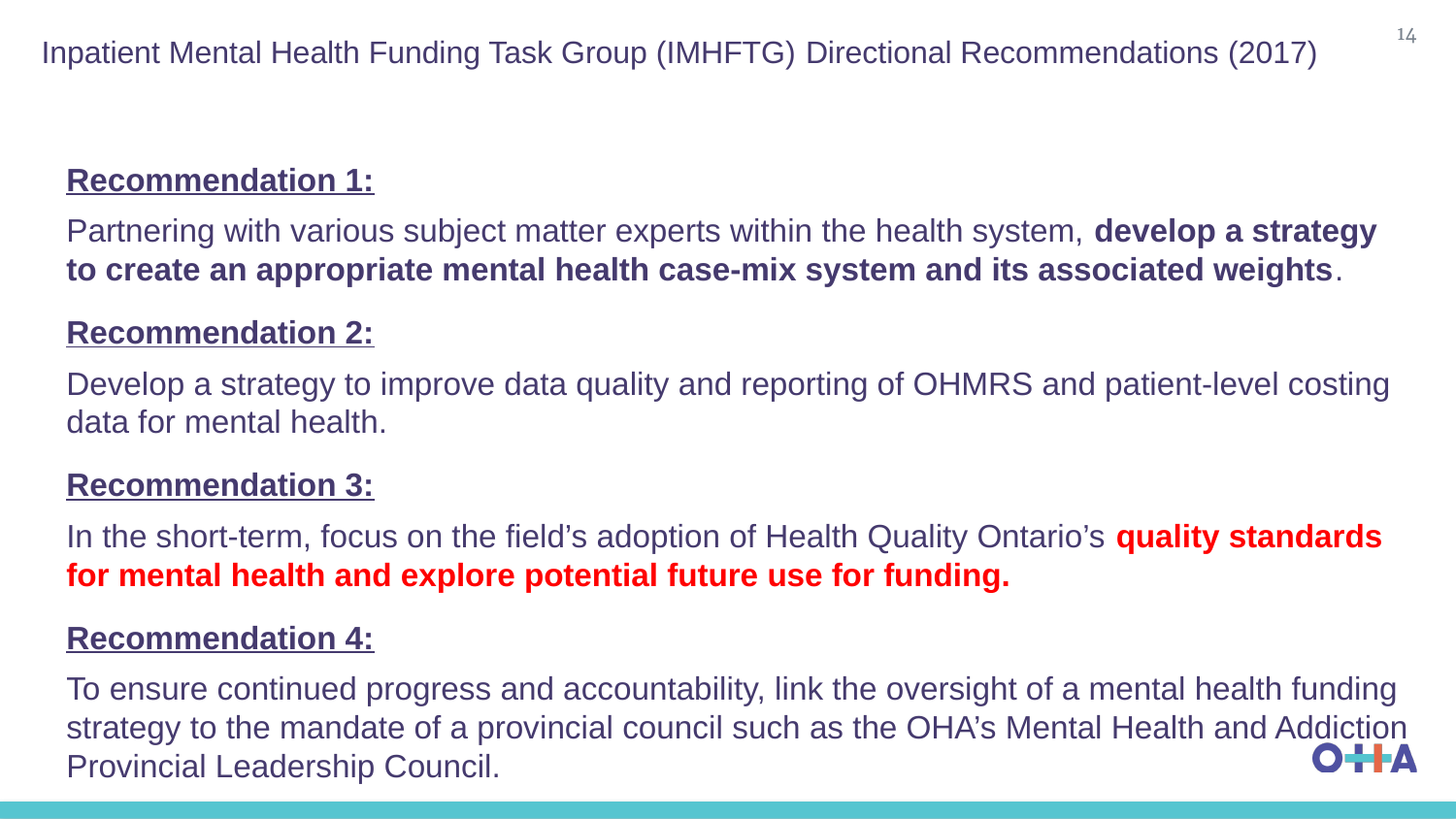

14
# Inpatient Mental Health Funding Task Group (IMHFTG) Directional Recommendations (2017)
Recommendation 1:
Partnering with various subject matter experts within the health system, develop a strategy to create an appropriate mental health case-mix system and its associated weights.
Recommendation 2:
Develop a strategy to improve data quality and reporting of OHMRS and patient-level costing data for mental health.
Recommendation 3:
In the short-term, focus on the field’s adoption of Health Quality Ontario’s quality standards for mental health and explore potential future use for funding.
Recommendation 4:
To ensure continued progress and accountability, link the oversight of a mental health funding strategy to the mandate of a provincial council such as the OHA’s Mental Health and Addiction Provincial Leadership Council.